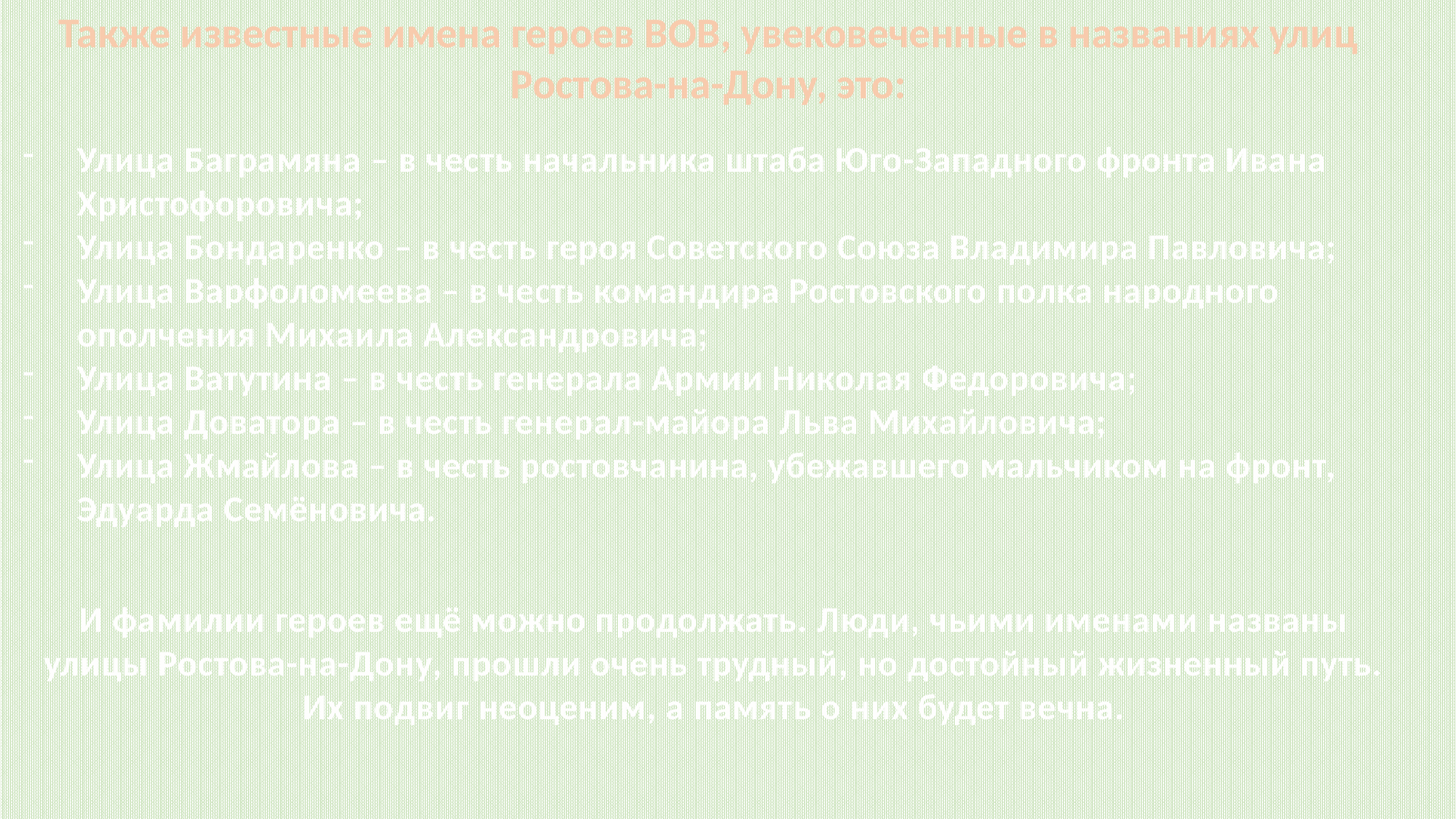

Также известные имена героев ВОВ, увековеченные в названиях улиц Ростова-на-Дону, это:
Улица Баграмяна – в честь начальника штаба Юго-Западного фронта Ивана Христофоровича;
Улица Бондаренко – в честь героя Советского Союза Владимира Павловича;
Улица Варфоломеева – в честь командира Ростовского полка народного ополчения Михаила Александровича;
Улица Ватутина – в честь генерала Армии Николая Федоровича;
Улица Доватора – в честь генерал-майора Льва Михайловича;
Улица Жмайлова – в честь ростовчанина, убежавшего мальчиком на фронт, Эдуарда Семёновича.
И фамилии героев ещё можно продолжать. Люди, чьими именами названы улицы Ростова-на-Дону, прошли очень трудный, но достойный жизненный путь. Их подвиг неоценим, а память о них будет вечна.